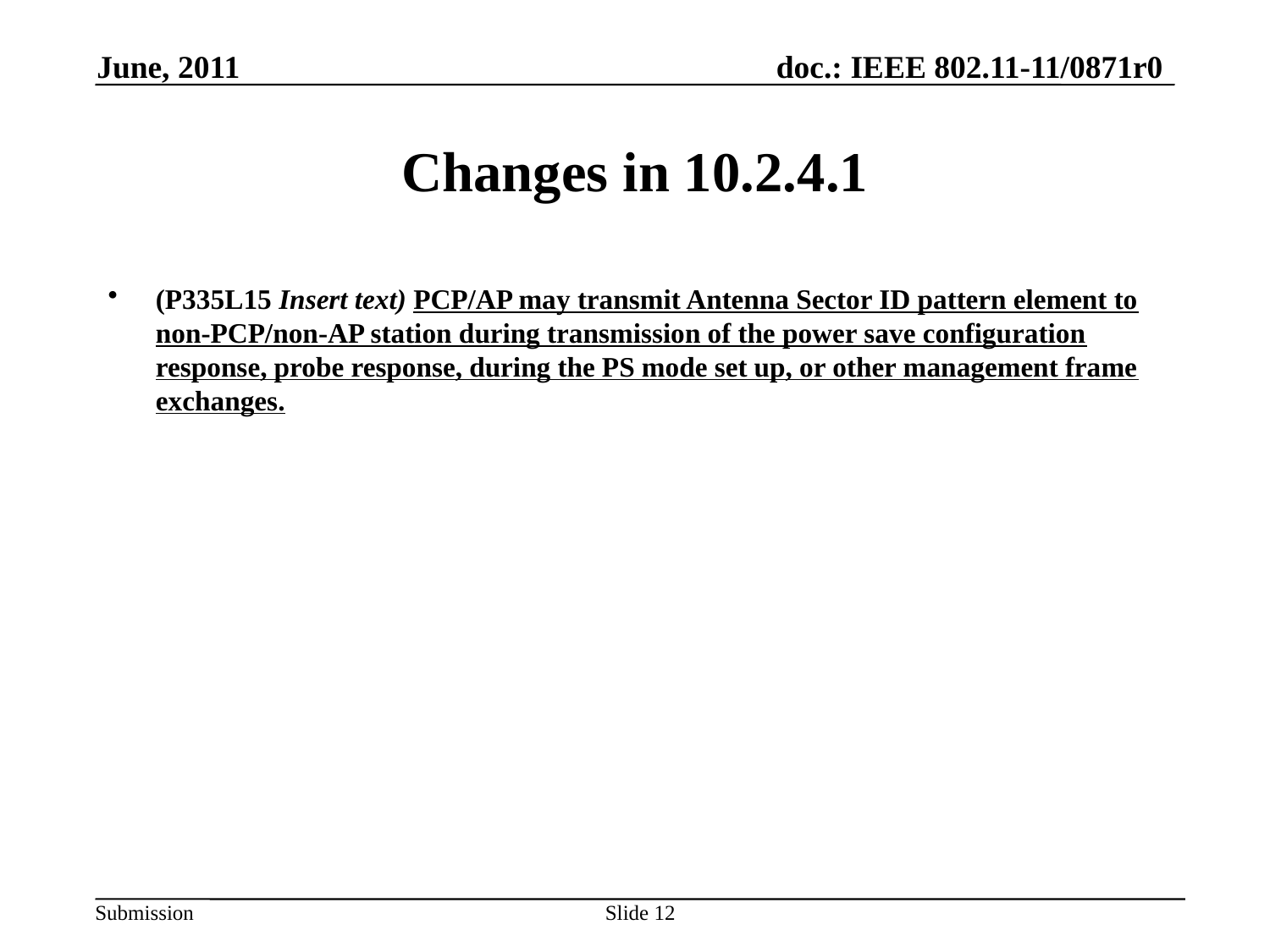

June, 2011
# Changes in 10.2.4.1
(P335L15 Insert text) PCP/AP may transmit Antenna Sector ID pattern element to non-PCP/non-AP station during transmission of the power save configuration response, probe response, during the PS mode set up, or other management frame exchanges.

Slide 12